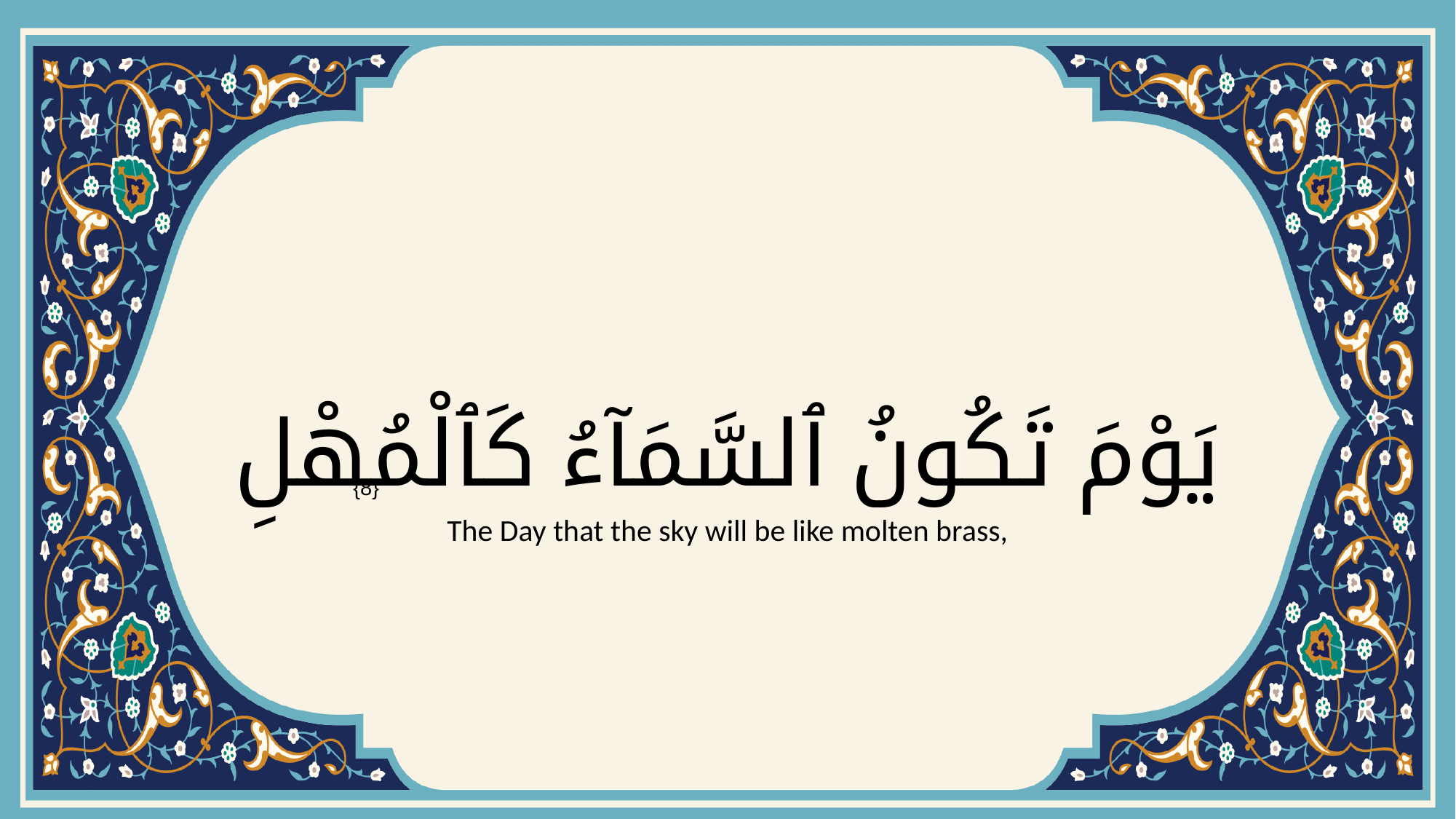

# يَوْمَ تَكُونُ ٱلسَّمَآءُ كَٱلْمُهْلِ
{8}
The Day that the sky will be like molten brass,